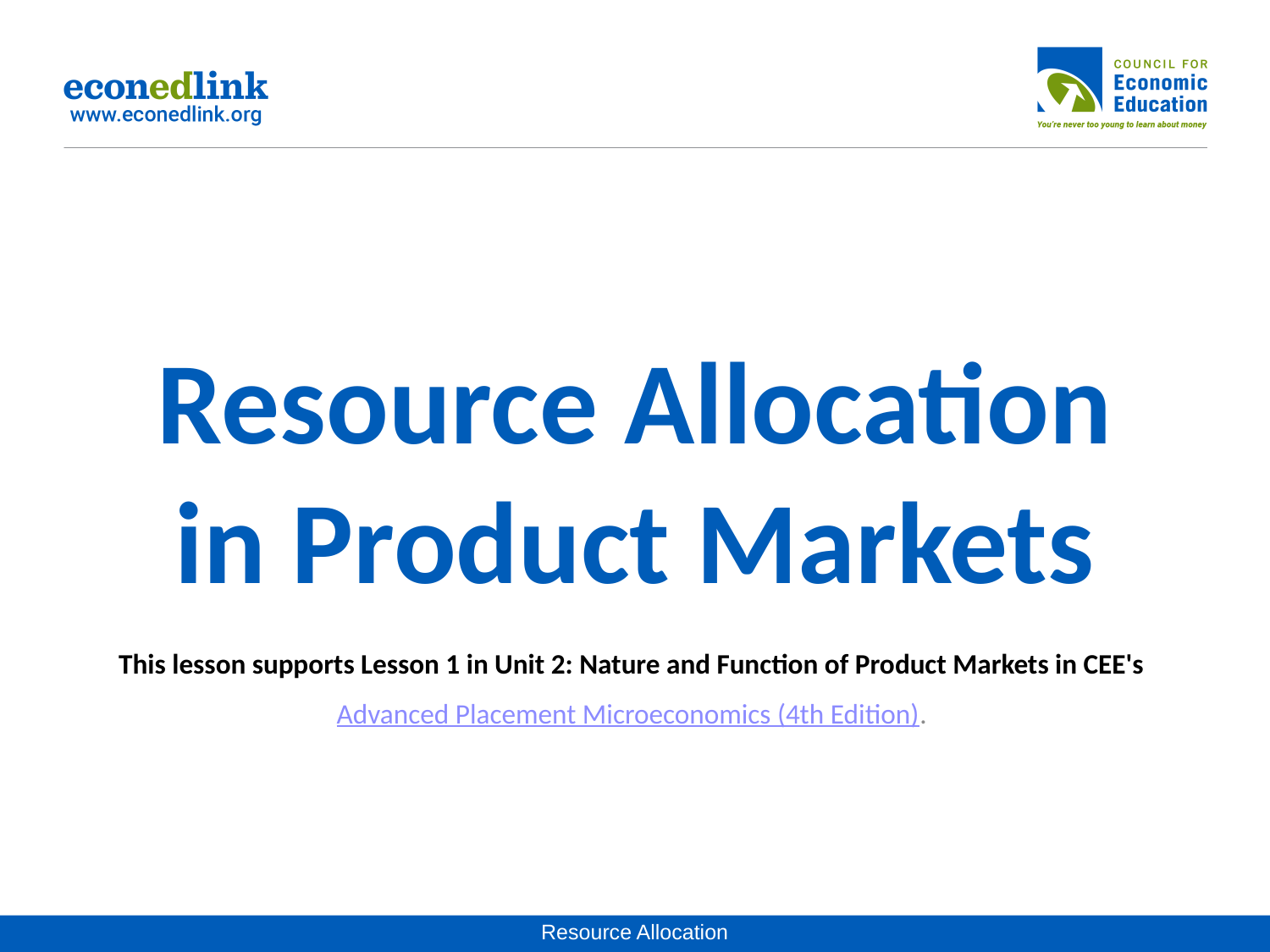

# Resource Allocation in Product Markets
This lesson supports Lesson 1 in Unit 2: Nature and Function of Product Markets in CEE's Advanced Placement Microeconomics (4th Edition).